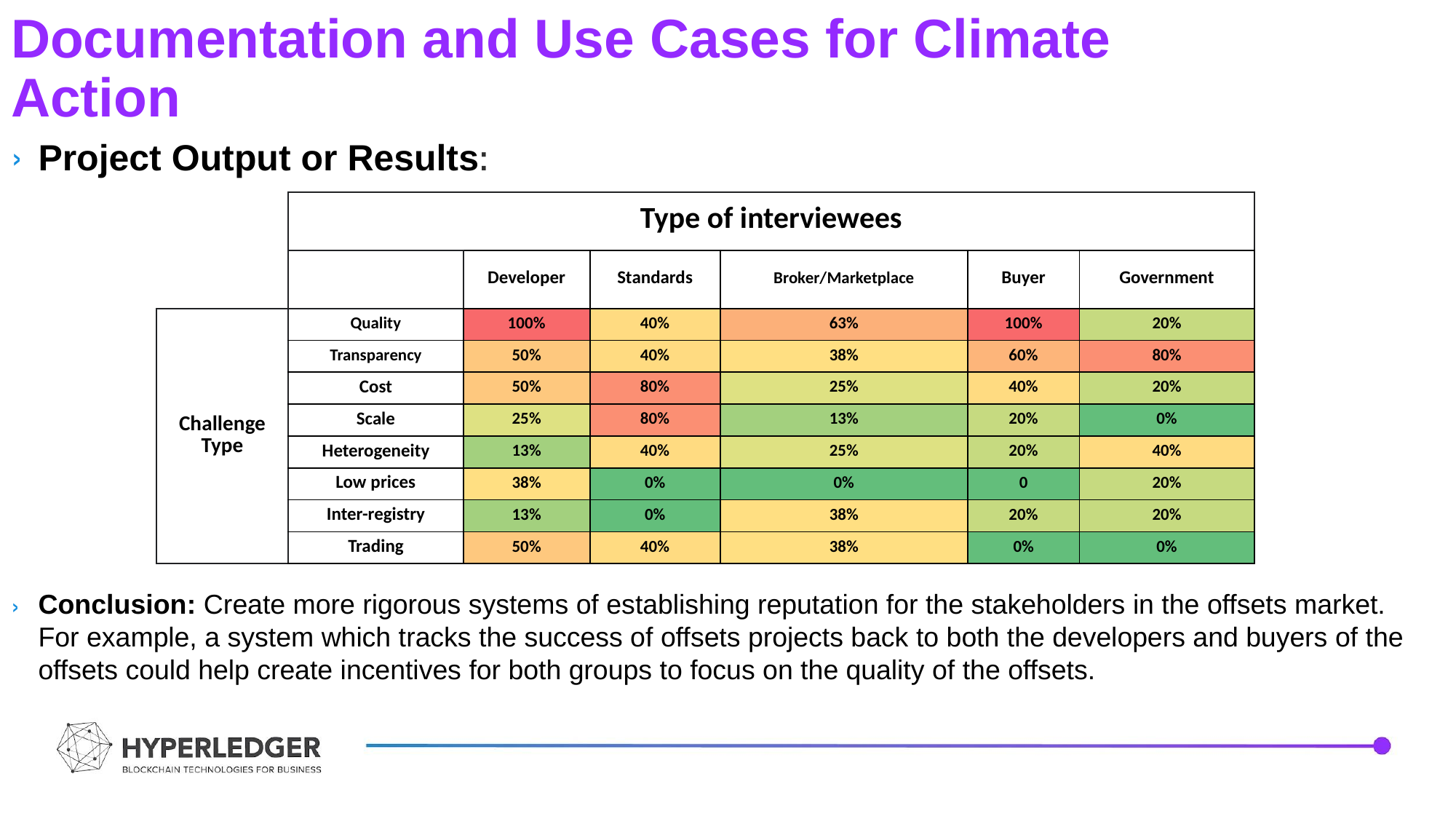

Documentation and Use Cases for Climate Action
Project Output or Results:

Conclusion: Create more rigorous systems of establishing reputation for the stakeholders in the offsets market.  For example, a system which tracks the success of offsets projects back to both the developers and buyers of the offsets could help create incentives for both groups to focus on the quality of the offsets.

|  | Type of interviewees |  |  |  |  |  |
| --- | --- | --- | --- | --- | --- | --- |
|  |  | Developer | Standards | Broker/Marketplace | Buyer | Government |
| Challenge Type | Quality | 100% | 40% | 63% | 100% | 20% |
|  | Transparency | 50% | 40% | 38% | 60% | 80% |
|  | Cost | 50% | 80% | 25% | 40% | 20% |
|  | Scale | 25% | 80% | 13% | 20% | 0% |
|  | Heterogeneity | 13% | 40% | 25% | 20% | 40% |
|  | Low prices | 38% | 0% | 0% | 0 | 20% |
|  | Inter-registry | 13% | 0% | 38% | 20% | 20% |
|  | Trading | 50% | 40% | 38% | 0% | 0% |